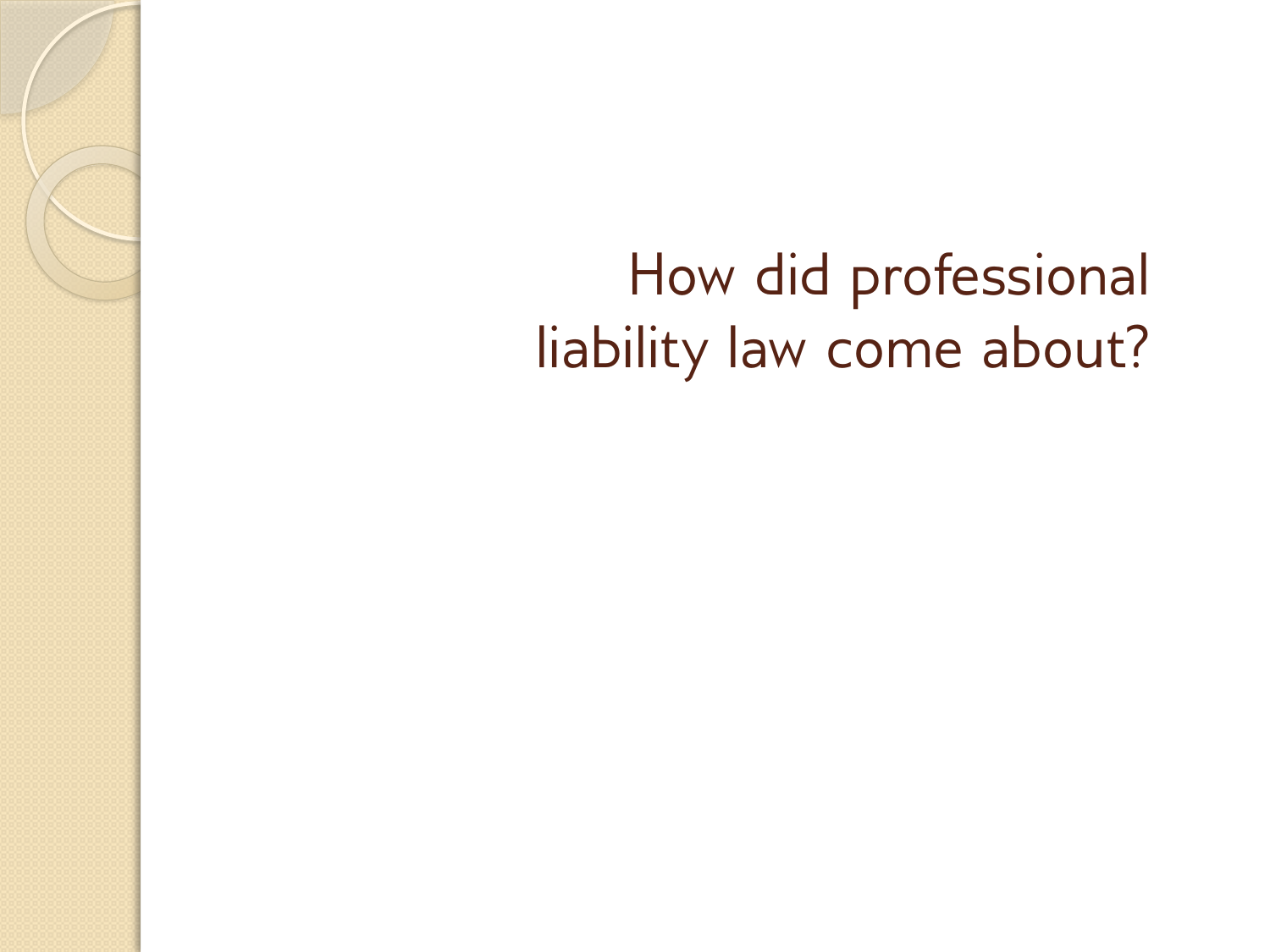

# How did professional liability law come about?